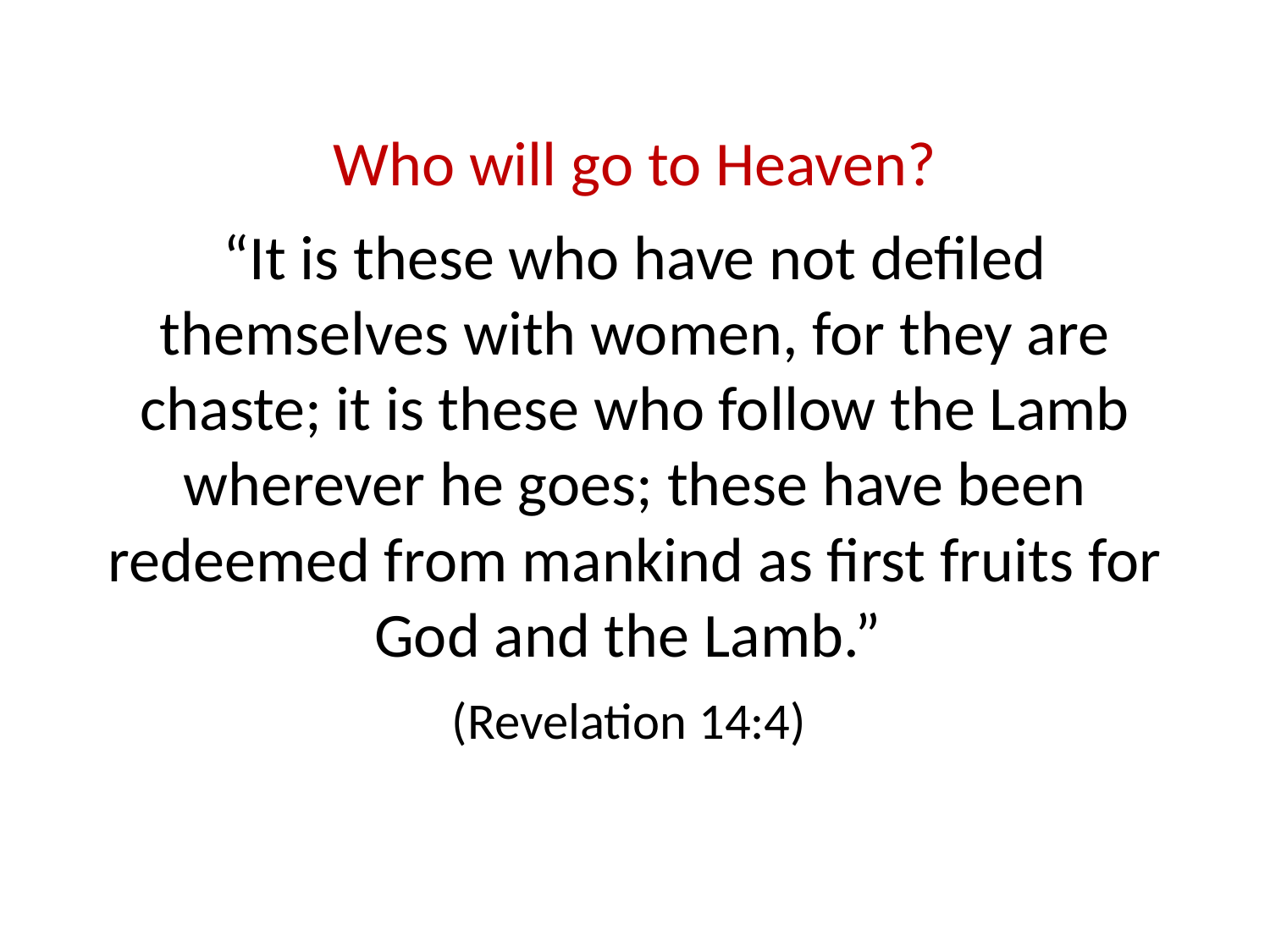

# Who will go to Heaven? “It is these who have not defiled themselves with women, for they are chaste; it is these who follow the Lamb wherever he goes; these have been redeemed from mankind as first fruits for God and the Lamb.” (Revelation 14:4)